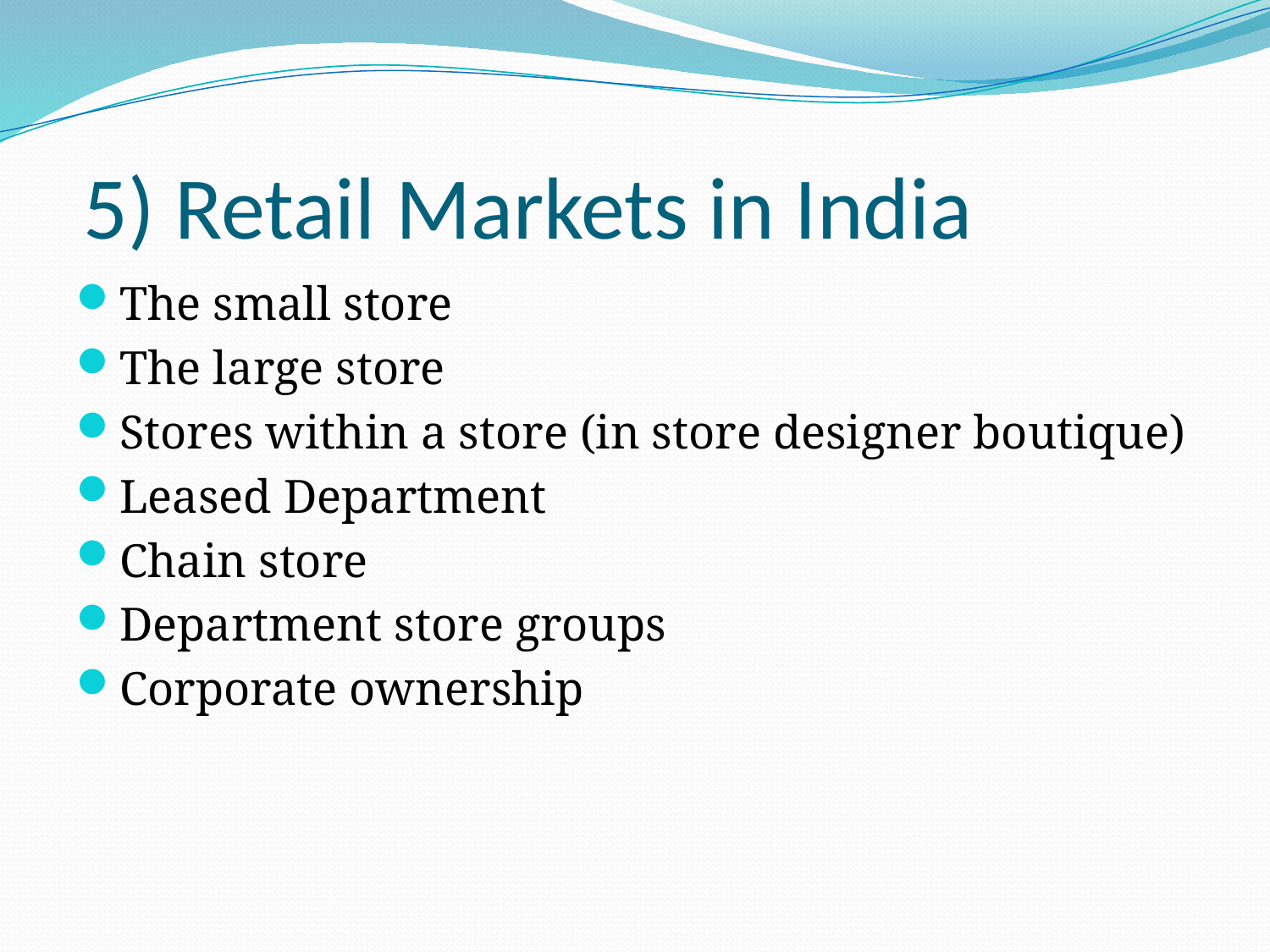

# 5) Retail Markets in India
The small store
The large store
Stores within a store (in store designer boutique)
Leased Department
Chain store
Department store groups
Corporate ownership